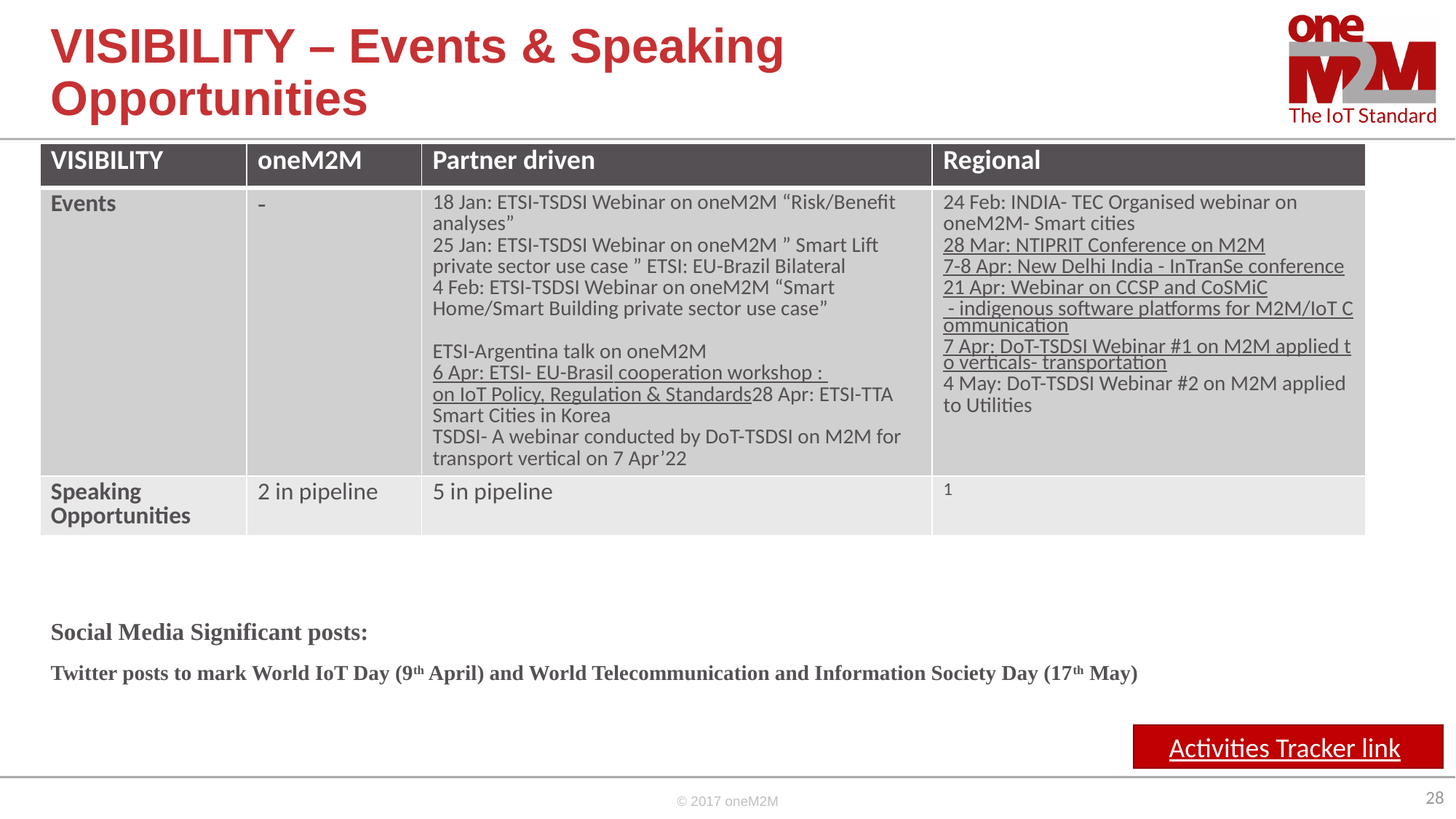

# VISIBILITY – Events & Speaking Opportunities
| VISIBILITY | oneM2M | Partner driven | Regional |
| --- | --- | --- | --- |
| Events | - | 18 Jan: ETSI-TSDSI Webinar on oneM2M “Risk/Benefit analyses” 25 Jan: ETSI-TSDSI Webinar on oneM2M ” Smart Lift private sector use case ” ETSI: EU-Brazil Bilateral 4 Feb: ETSI-TSDSI Webinar on oneM2M “Smart Home/Smart Building private sector use case” ETSI-Argentina talk on oneM2M 6 Apr: ETSI- EU-Brasil cooperation workshop : on IoT Policy, Regulation & Standards 28 Apr: ETSI-TTA Smart Cities in Korea TSDSI- A webinar conducted by DoT-TSDSI on M2M for transport vertical on 7 Apr’22 | 24 Feb: INDIA- TEC Organised webinar on oneM2M- Smart cities 28 Mar: NTIPRIT Conference on M2M 7-8 Apr: New Delhi India - InTranSe conference 21 Apr: Webinar on CCSP and CoSMiC - indigenous software platforms for M2M/IoT Communication 7 Apr: DoT-TSDSI Webinar #1 on M2M applied to verticals- transportation 4 May: DoT-TSDSI Webinar #2 on M2M applied to Utilities |
| Speaking Opportunities | 2 in pipeline | 5 in pipeline | 1 |
Social Media Significant posts:
Twitter posts to mark World IoT Day (9th April) and World Telecommunication and Information Society Day (17th May)
Activities Tracker link
28